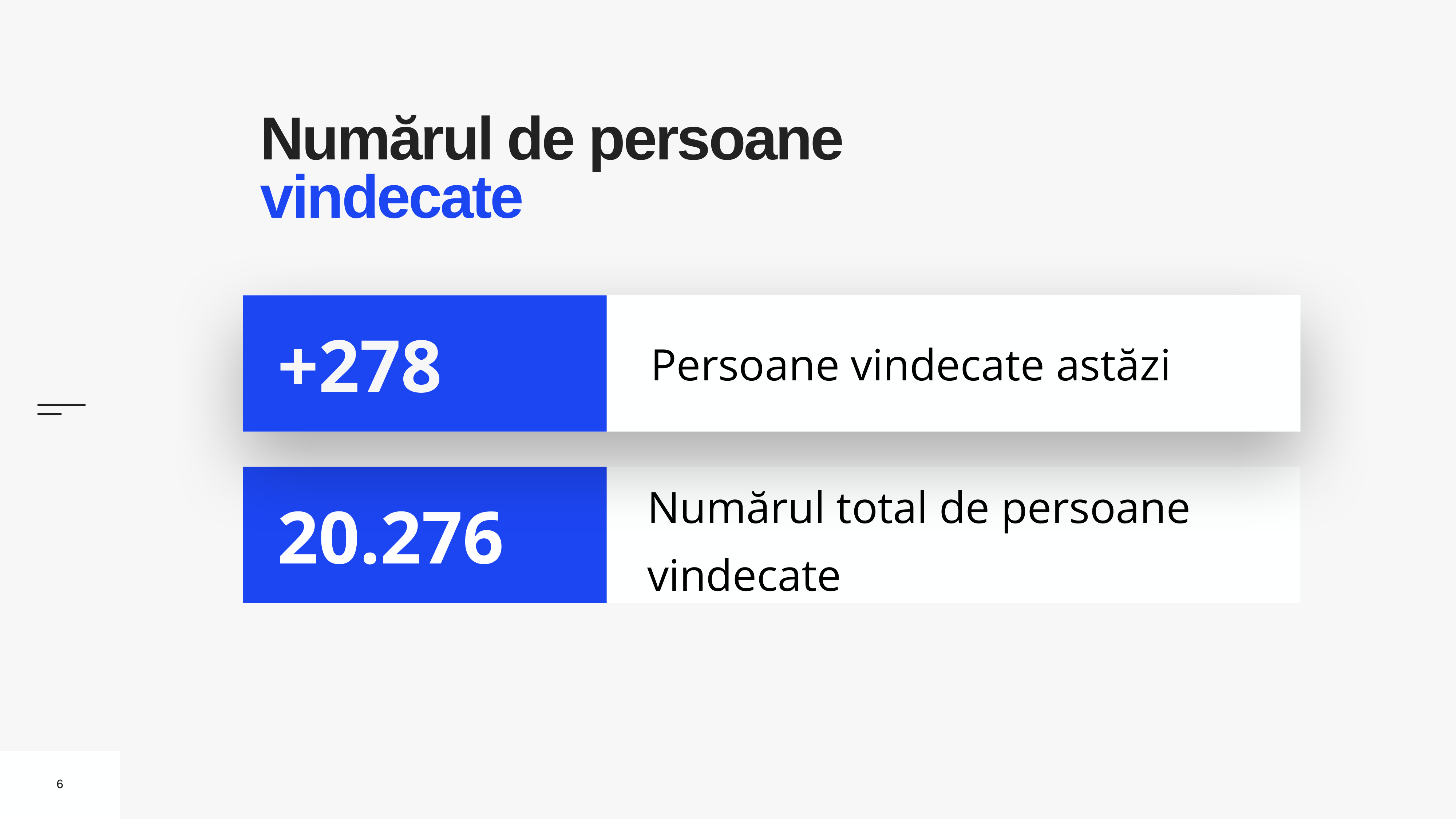

# Numărul de persoane vindecate

Persoane vindecate astăzi

+278

Numărul total de persoane vindecate

20.276
6
6